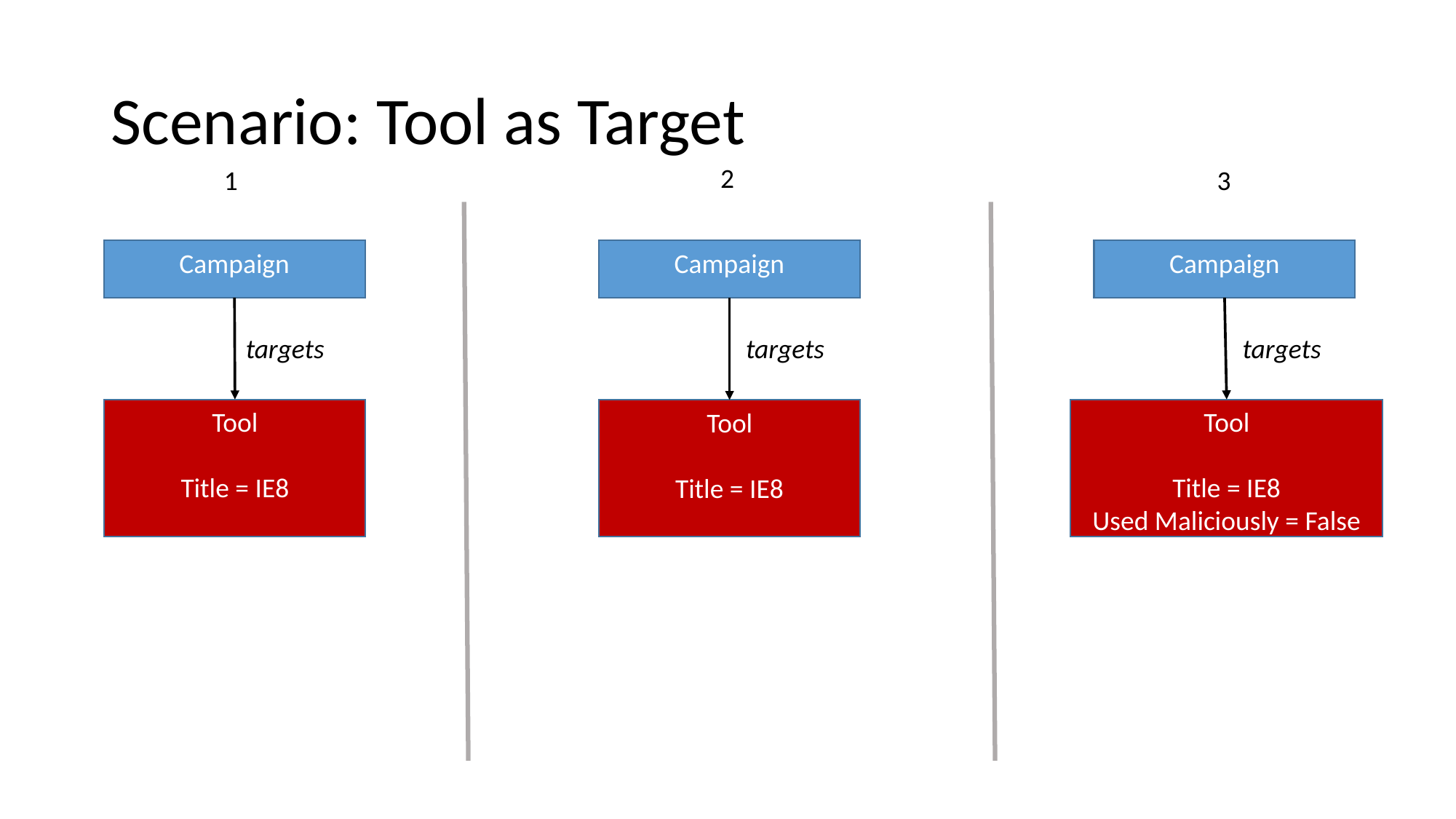

# Scenario: Tool as Target
2
1
3
Campaign
Campaign
Campaign
targets
targets
targets
Tool

Title = IE8
Tool

Title = IE8
Used Maliciously = False
Tool

Title = IE8